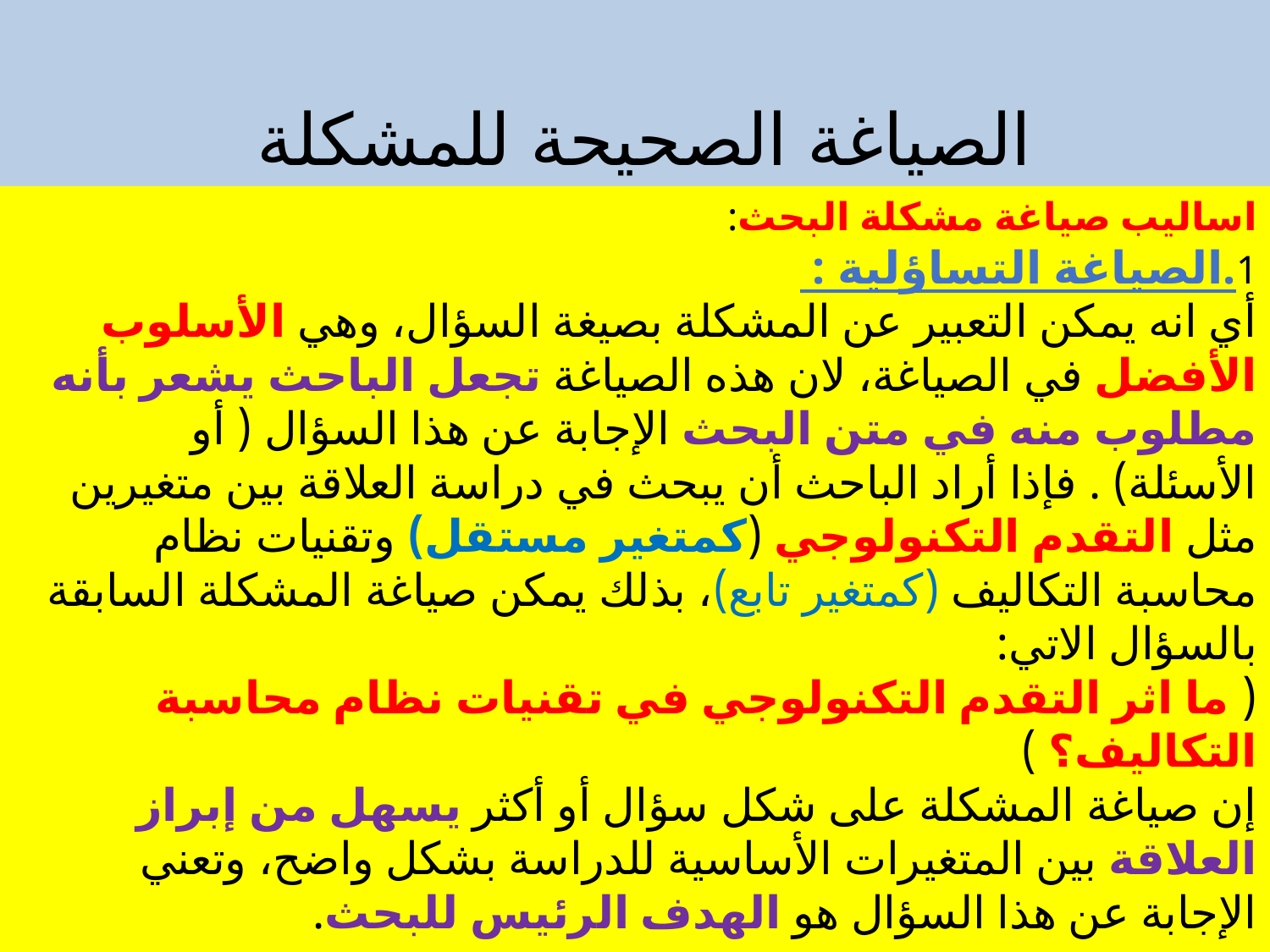

# الصياغة الصحيحة للمشكلة
اساليب صياغة مشكلة البحث:
1.	الصياغة التساؤلية :
أي انه يمكن التعبير عن المشكلة بصيغة السؤال، وهي الأسلوب الأفضل في الصياغة، لان هذه الصياغة تجعل الباحث يشعر بأنه مطلوب منه في متن البحث الإجابة عن هذا السؤال ( أو الأسئلة) . فإذا أراد الباحث أن يبحث في دراسة العلاقة بين متغيرين مثل التقدم التكنولوجي (كمتغير مستقل) وتقنيات نظام محاسبة التكاليف (كمتغير تابع)، بذلك يمكن صياغة المشكلة السابقة بالسؤال الاتي:
( ما اثر التقدم التكنولوجي في تقنيات نظام محاسبة التكاليف؟ )
إن صياغة المشكلة على شكل سؤال أو أكثر يسهل من إبراز العلاقة بين المتغيرات الأساسية للدراسة بشكل واضح، وتعني الإجابة عن هذا السؤال هو الهدف الرئيس للبحث.